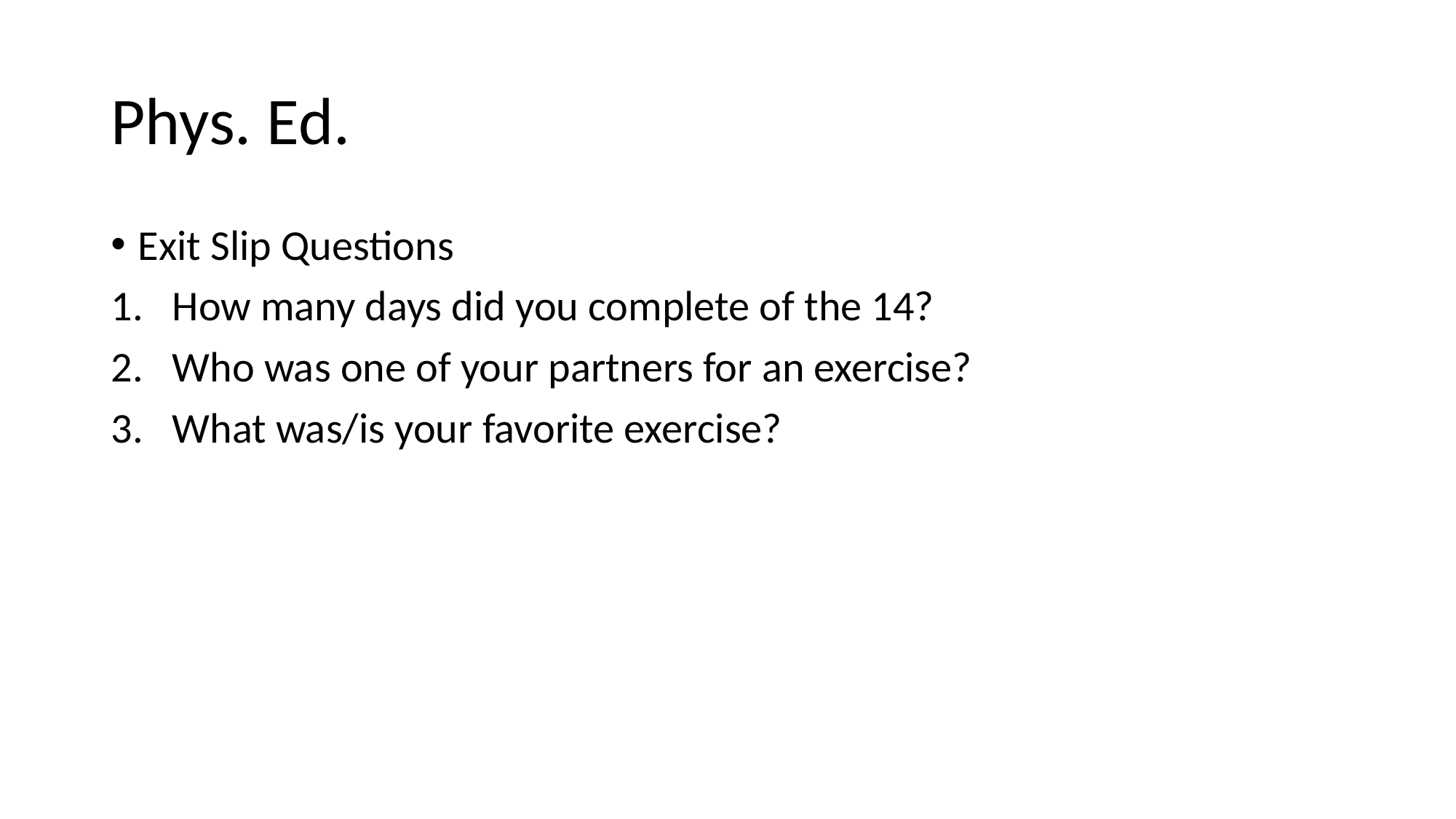

# Phys. Ed.
Exit Slip Questions
How many days did you complete of the 14?
Who was one of your partners for an exercise?
What was/is your favorite exercise?